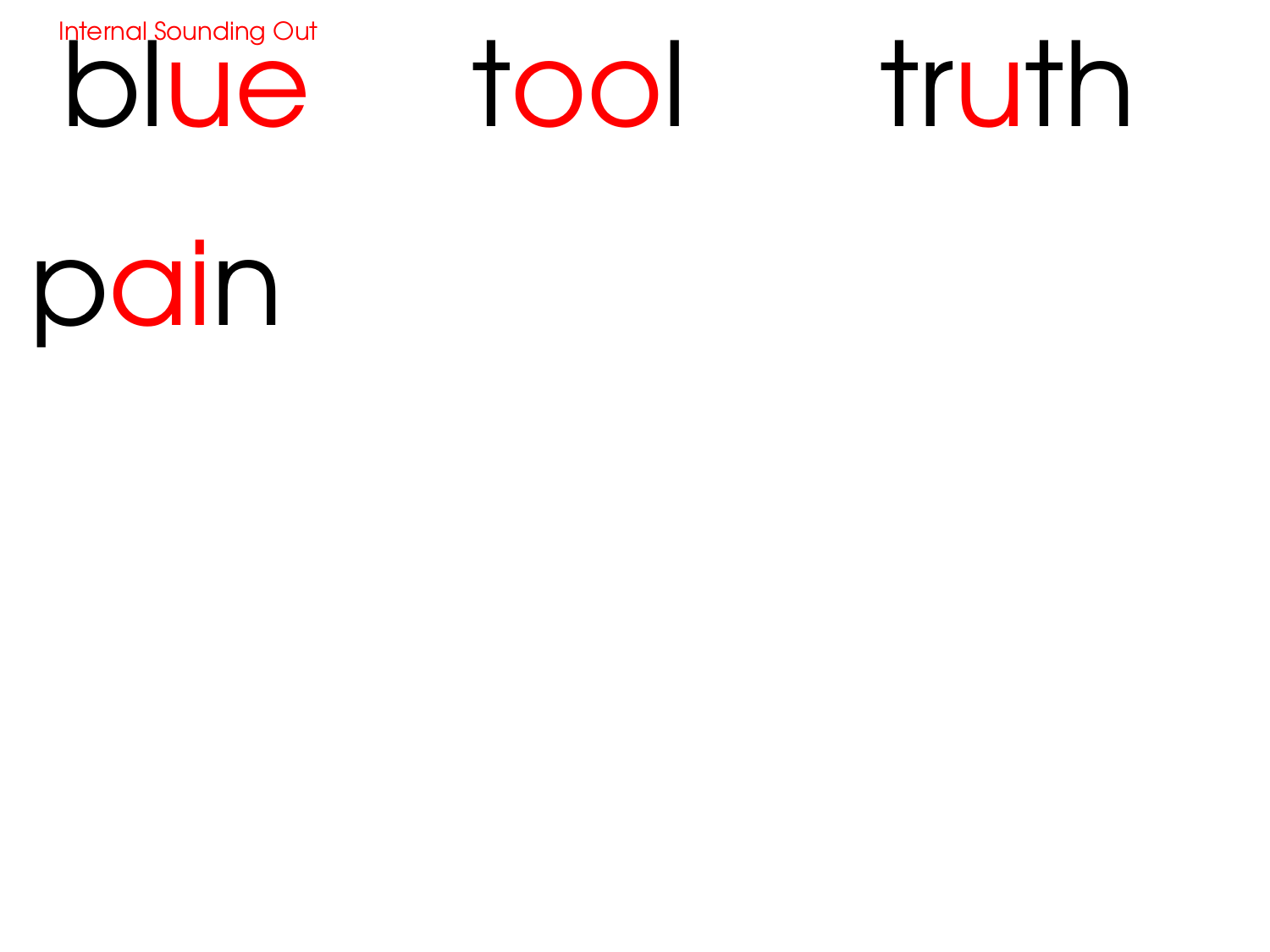

blue     tool      truth

pain
Internal Sounding Out